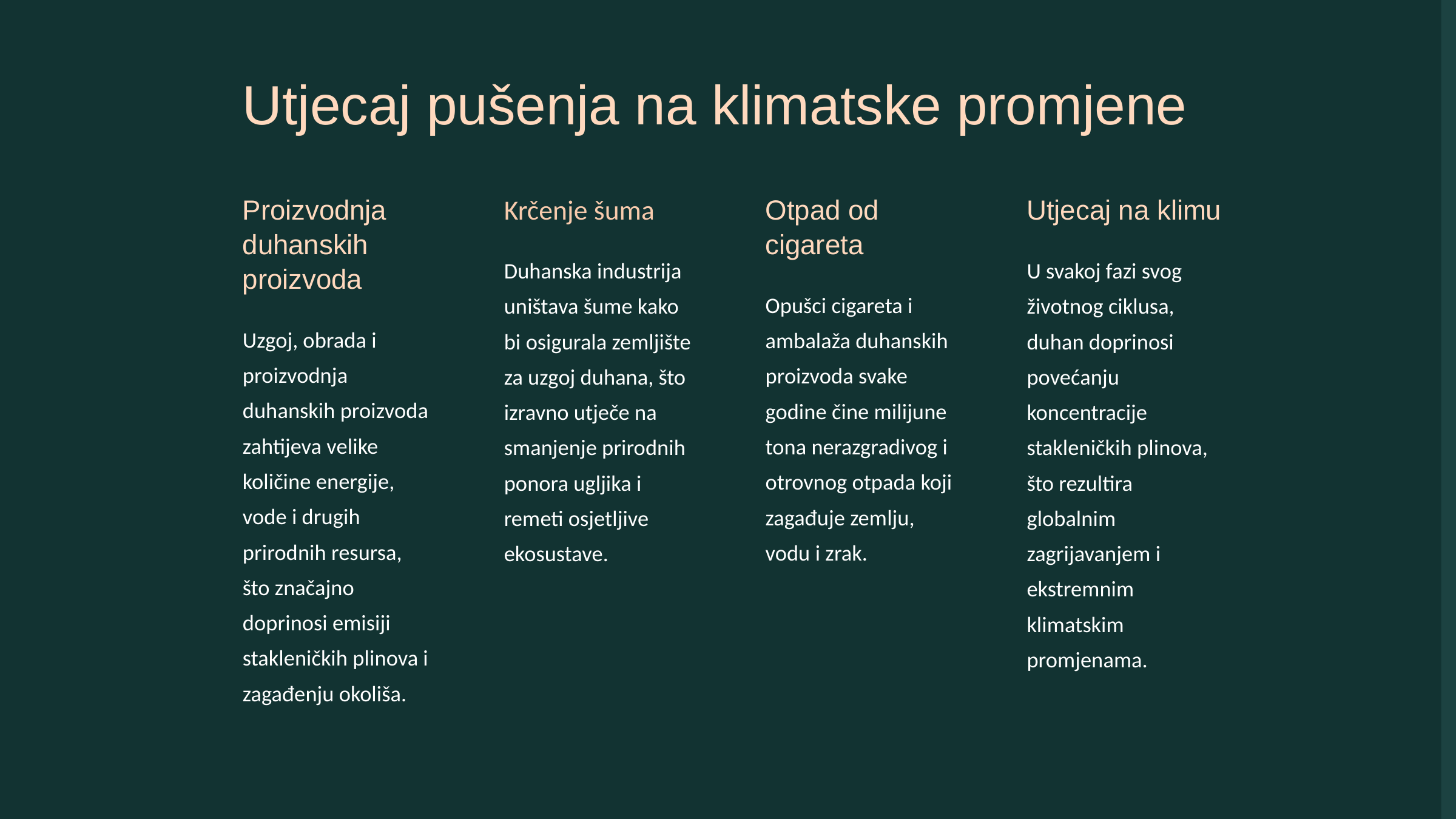

Utjecaj pušenja na klimatske promjene
Proizvodnja duhanskih proizvoda
Krčenje šuma
Otpad od cigareta
Utjecaj na klimu
Duhanska industrija uništava šume kako bi osigurala zemljište za uzgoj duhana, što izravno utječe na smanjenje prirodnih ponora ugljika i remeti osjetljive ekosustave.
U svakoj fazi svog životnog ciklusa, duhan doprinosi povećanju koncentracije stakleničkih plinova, što rezultira globalnim zagrijavanjem i ekstremnim klimatskim promjenama.
Opušci cigareta i ambalaža duhanskih proizvoda svake godine čine milijune tona nerazgradivog i otrovnog otpada koji zagađuje zemlju, vodu i zrak.
Uzgoj, obrada i proizvodnja duhanskih proizvoda zahtijeva velike količine energije, vode i drugih prirodnih resursa, što značajno doprinosi emisiji stakleničkih plinova i zagađenju okoliša.